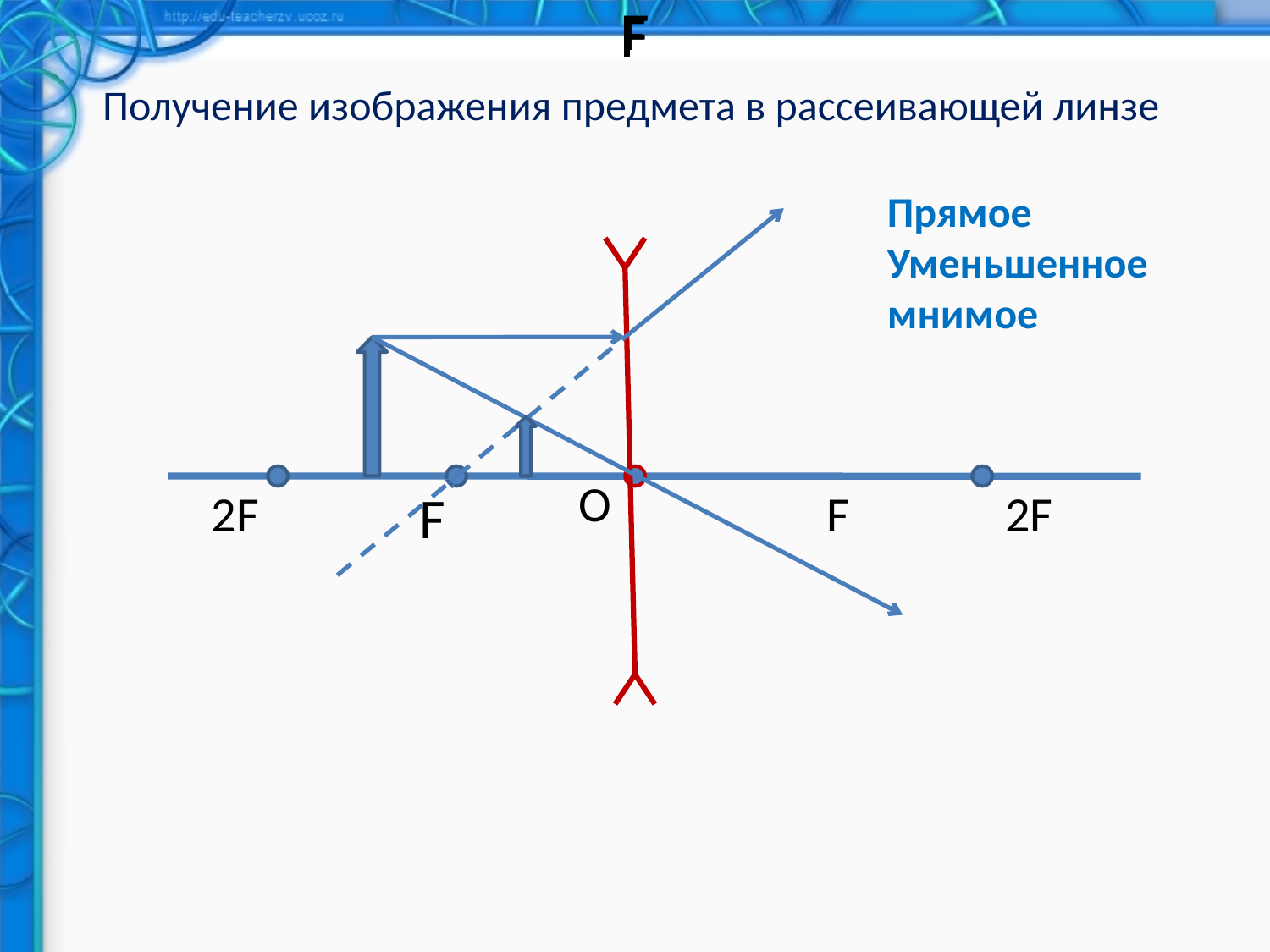

F
F
F
F
F
F
# Получение изображения предмета в рассеивающей линзе
Прямое
Уменьшенное
мнимое

О

2F
F
F
2F